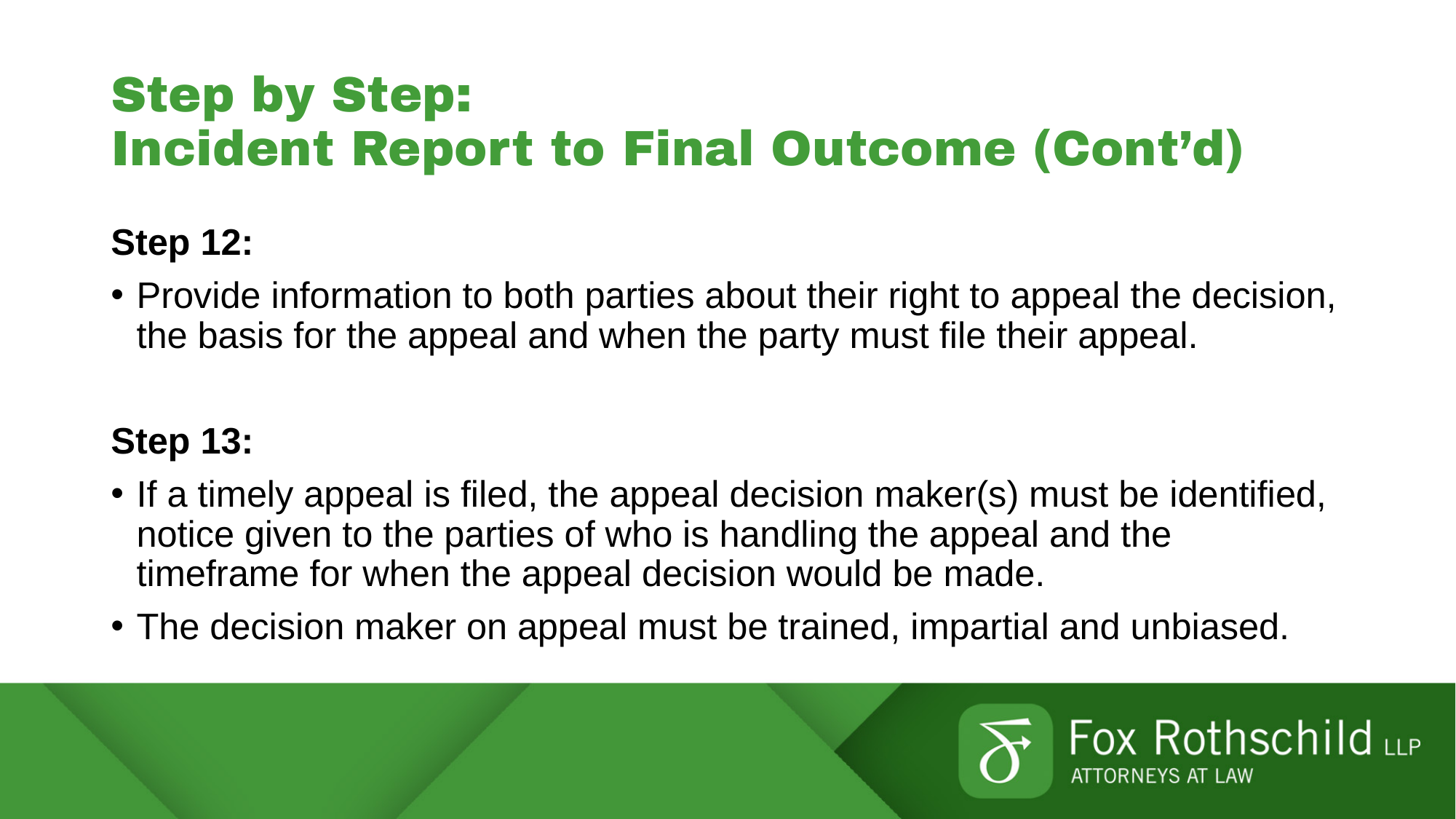

# Step by Step: Incident Report to Final Outcome (Cont’d)
Step 12:
Provide information to both parties about their right to appeal the decision, the basis for the appeal and when the party must file their appeal.

Step 13:
If a timely appeal is filed, the appeal decision maker(s) must be identified, notice given to the parties of who is handling the appeal and the timeframe for when the appeal decision would be made.
The decision maker on appeal must be trained, impartial and unbiased.